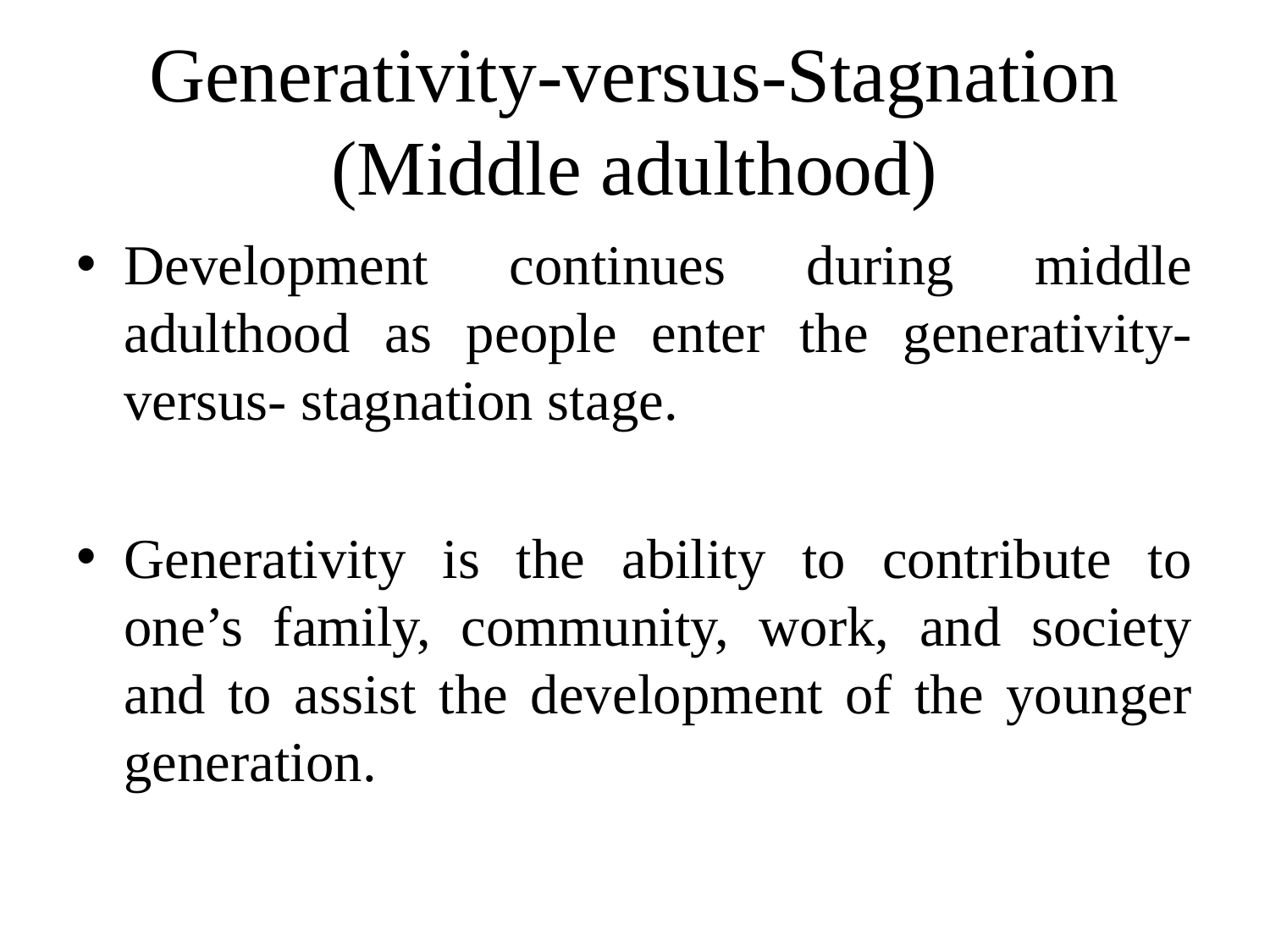

# Generativity-versus-Stagnation (Middle adulthood)
Development continues during middle adulthood as people enter the generativity-versus- stagnation stage.

Generativity is the ability to contribute to one’s family, community, work, and society and to assist the development of the younger generation.